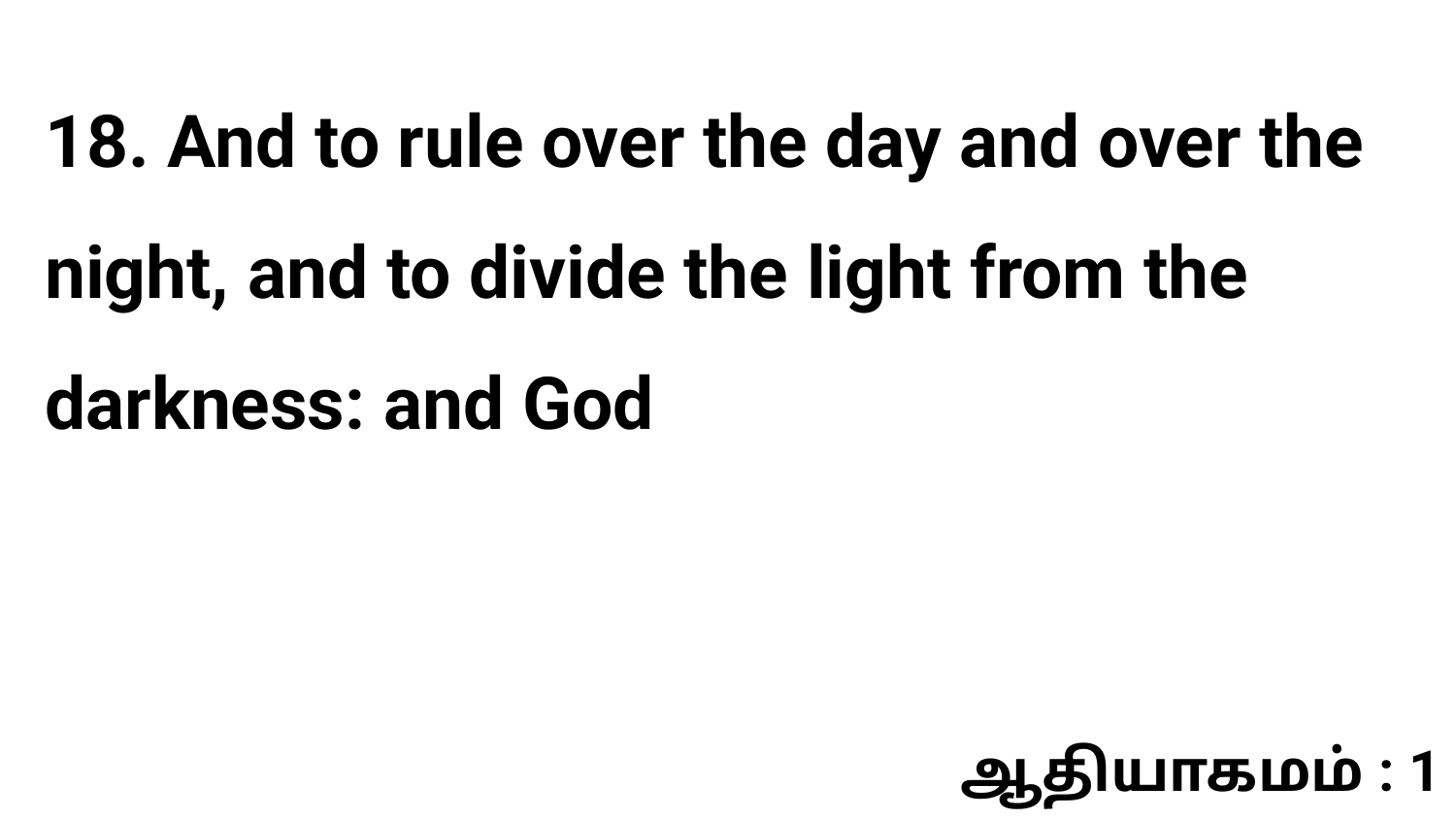

18. And to rule over the day and over the night, and to divide the light from the darkness: and God
ஆதியாகமம் : 1